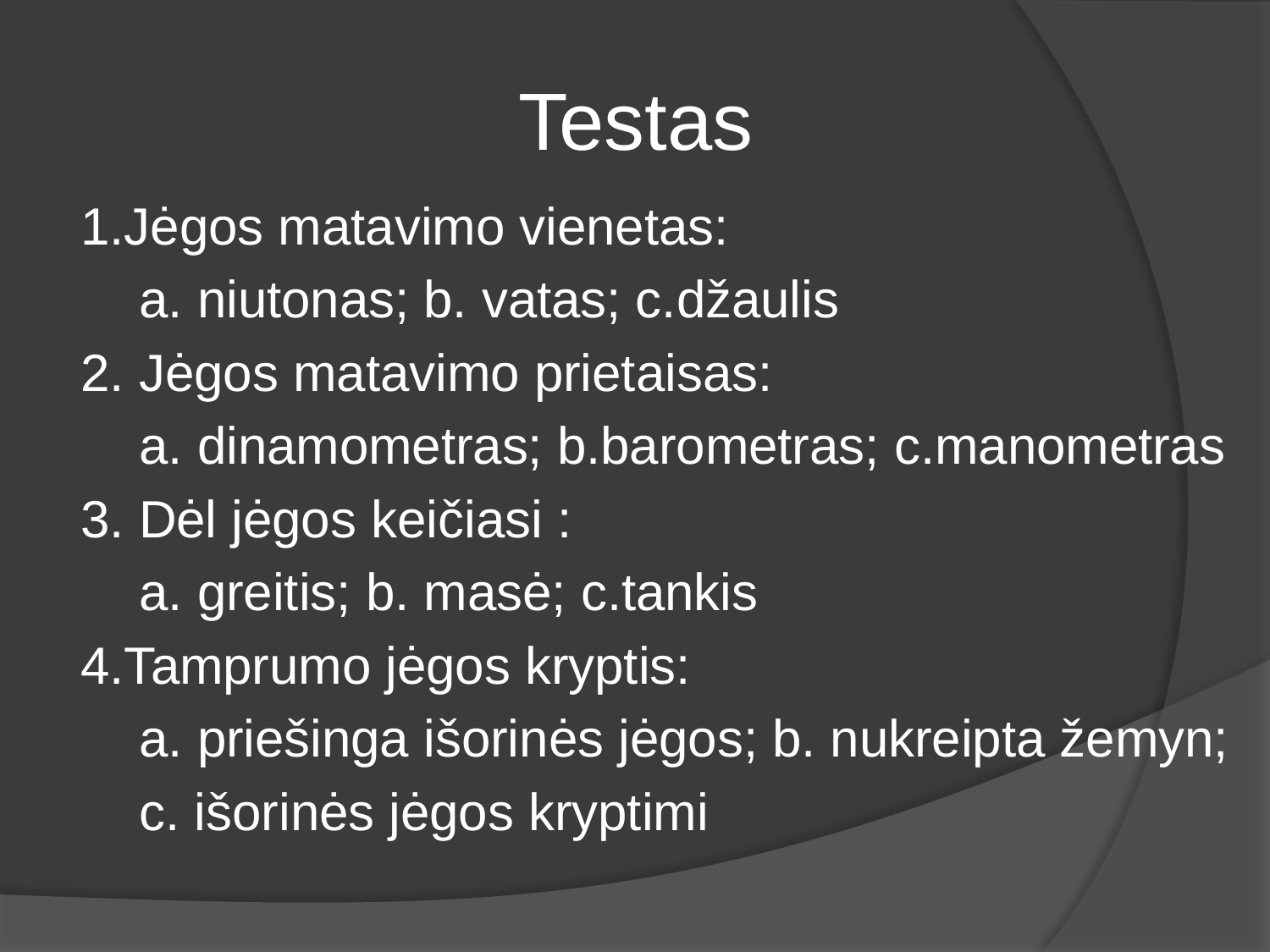

# Testas
1.Jėgos matavimo vienetas:
    a. niutonas; b. vatas; c.džaulis
2. Jėgos matavimo prietaisas:
    a. dinamometras; b.barometras; c.manometras
3. Dėl jėgos keičiasi :
    a. greitis; b. masė; c.tankis
4.Tamprumo jėgos kryptis:
    a. priešinga išorinės jėgos; b. nukreipta žemyn;
    c. išorinės jėgos kryptimi